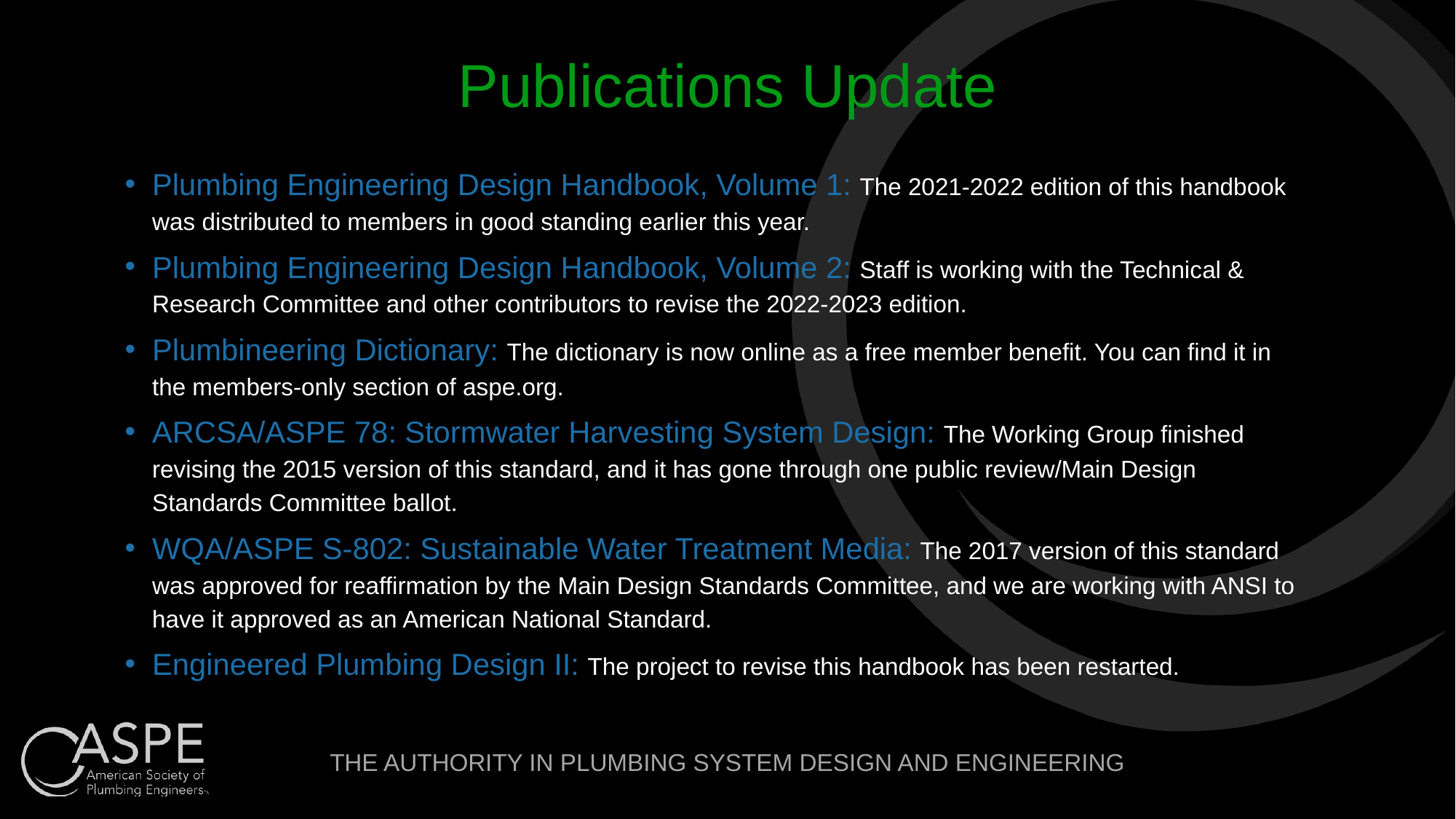

# Publications Update
Plumbing Engineering Design Handbook, Volume 1: The 2021-2022 edition of this handbook was distributed to members in good standing earlier this year.
Plumbing Engineering Design Handbook, Volume 2: Staff is working with the Technical & Research Committee and other contributors to revise the 2022-2023 edition.
Plumbineering Dictionary: The dictionary is now online as a free member benefit. You can find it in the members-only section of aspe.org.
ARCSA/ASPE 78: Stormwater Harvesting System Design: The Working Group finished revising the 2015 version of this standard, and it has gone through one public review/Main Design Standards Committee ballot.
WQA/ASPE S-802: Sustainable Water Treatment Media: The 2017 version of this standard was approved for reaffirmation by the Main Design Standards Committee, and we are working with ANSI to have it approved as an American National Standard.
Engineered Plumbing Design II: The project to revise this handbook has been restarted.